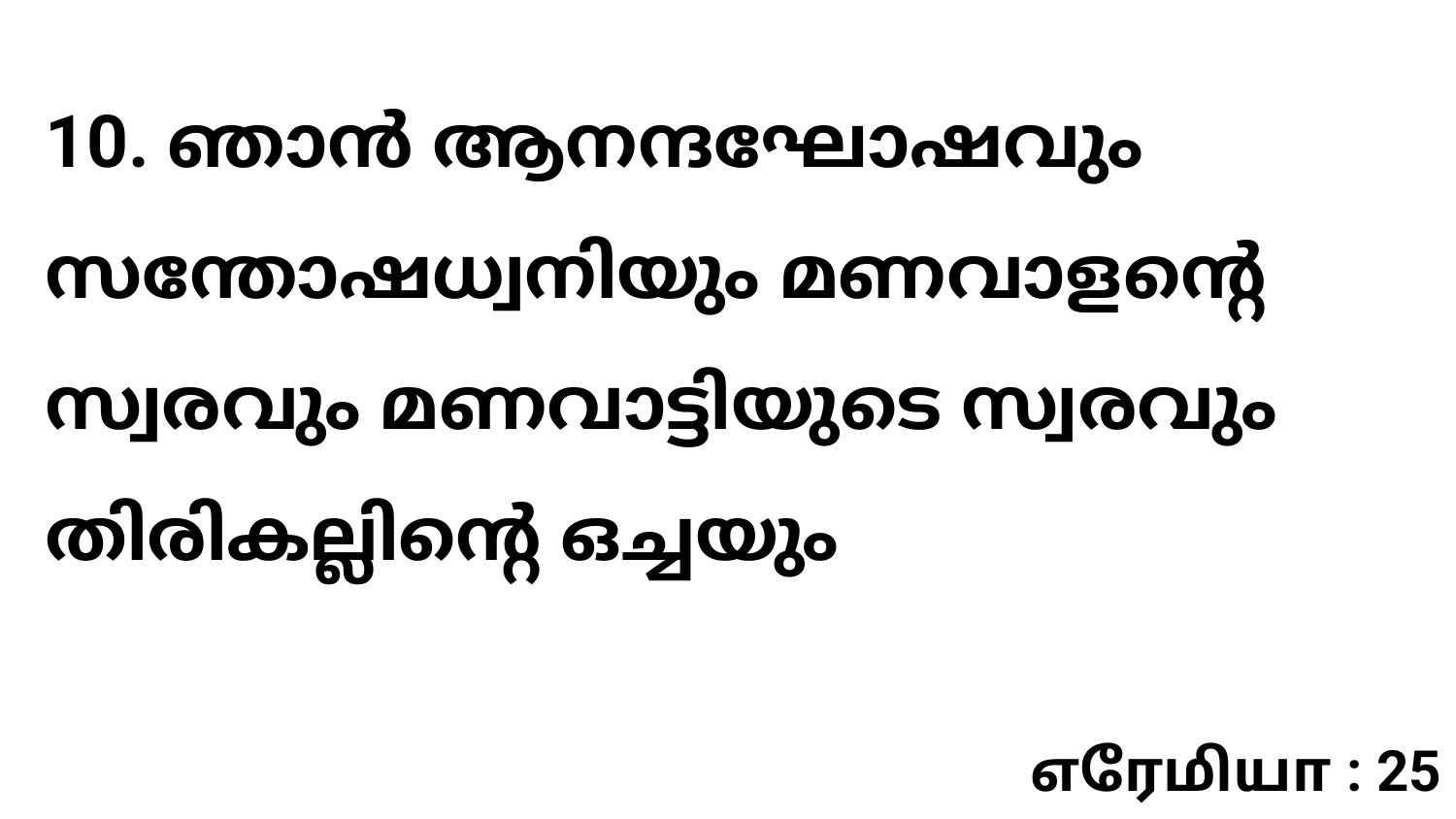

10. ഞാൻ ആനന്ദഘോഷവും സന്തോഷധ്വനിയും മണവാളന്റെ സ്വരവും മണവാട്ടിയുടെ സ്വരവും തിരികല്ലിന്റെ ഒച്ചയും
எரேமியா : 25